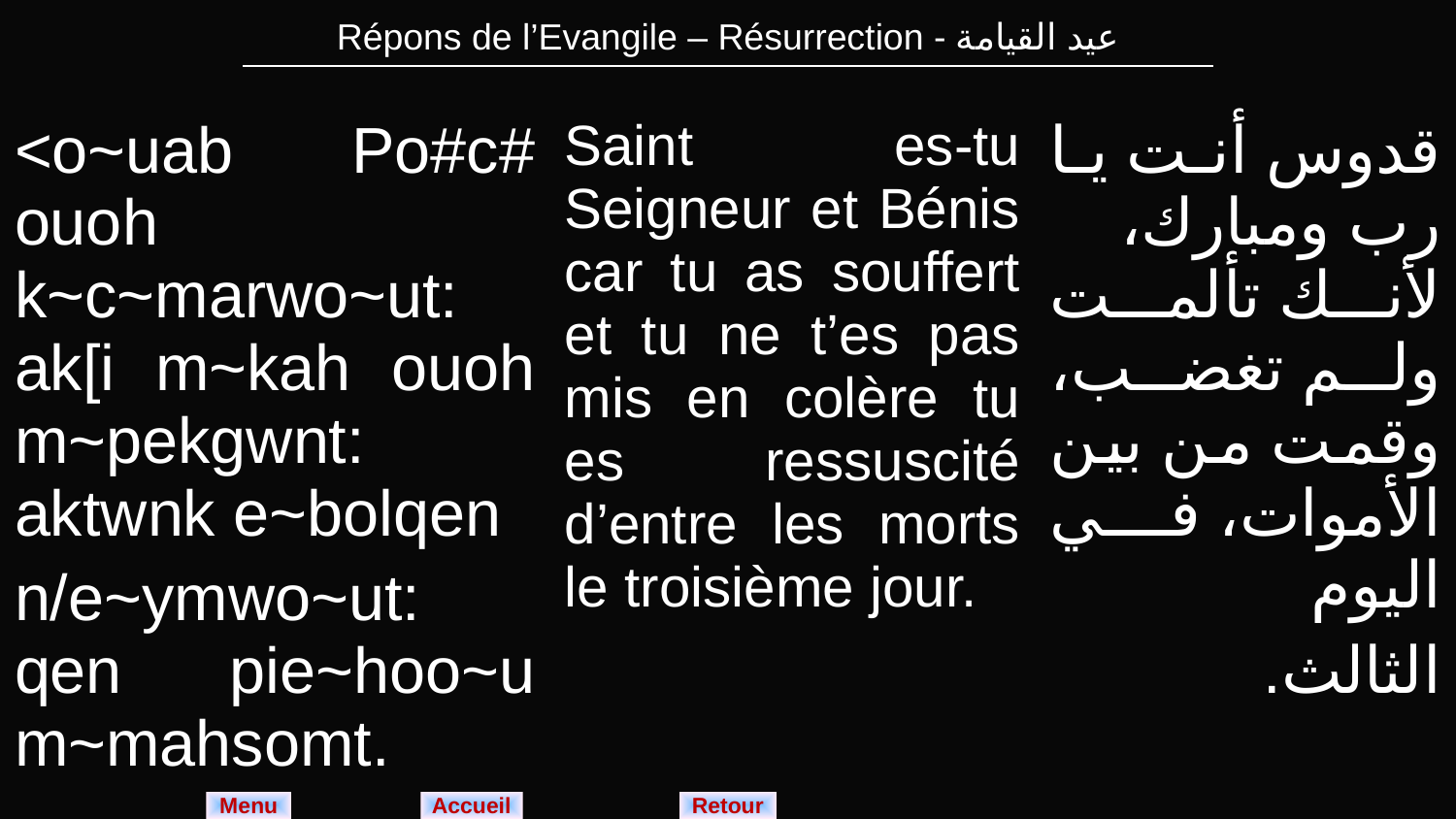

| Répons de l’Evangile – Résurrection - عيد القيامة |
| --- |
| <o~uab Po#c# ouoh k~c~marwo~ut: ak[i m~kah ouoh m~pekgwnt: aktwnk e~bolqen n/e~ymwo~ut: qen pie~hoo~u m~mahsomt. | Saint es-tu Seigneur et Bénis car tu as souffert et tu ne t’es pas mis en colère tu es ressuscité d’entre les morts le troisième jour. | قدوس أنت يا رب ومبارك، لأنك تألمت ولم تغضب، وقمت من بين الأموات، في اليوم الثالث. |
| --- | --- | --- |
Menu
Retour